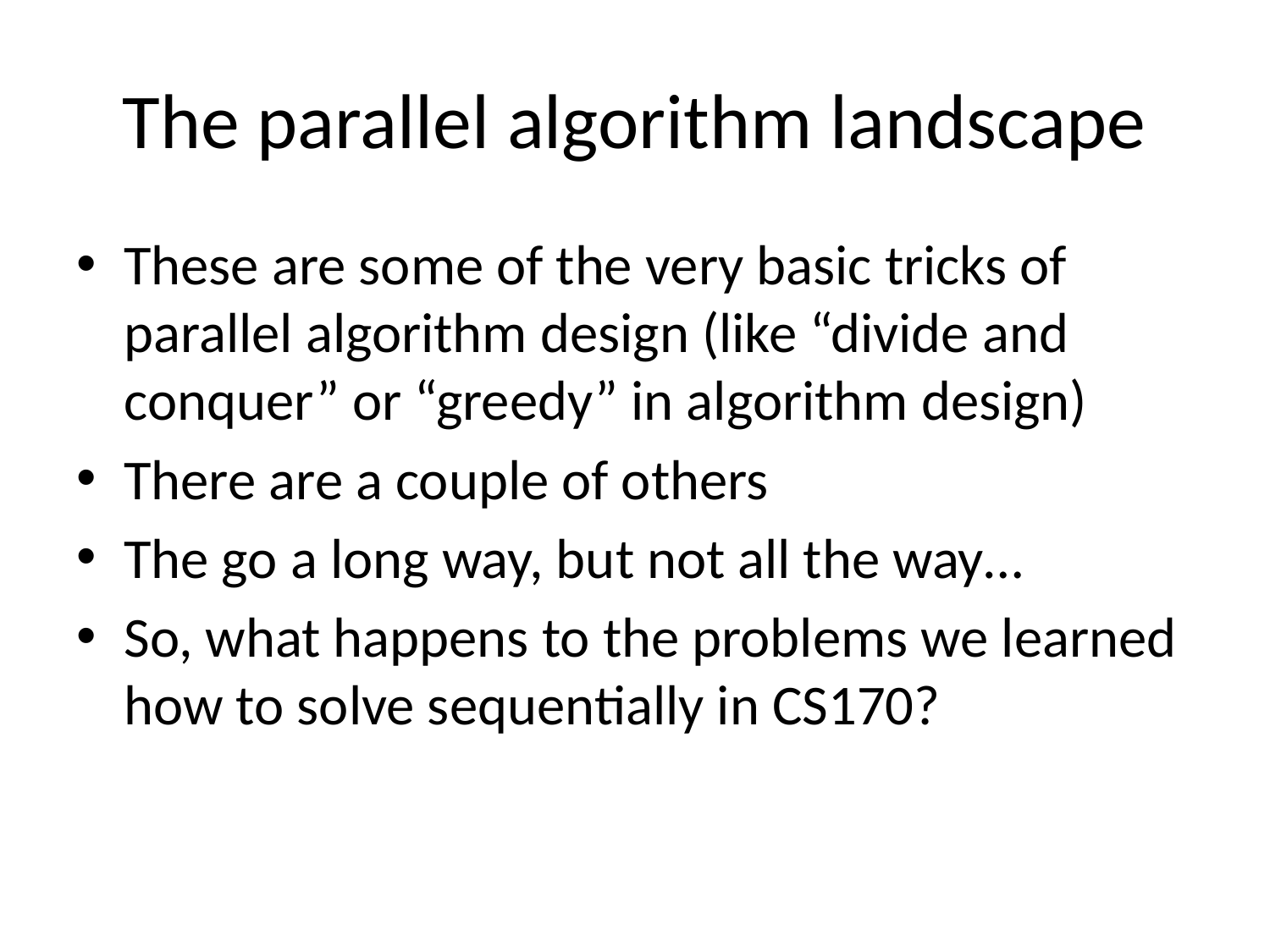

# The parallel algorithm landscape
These are some of the very basic tricks of parallel algorithm design (like “divide and conquer” or “greedy” in algorithm design)
There are a couple of others
The go a long way, but not all the way…
So, what happens to the problems we learned how to solve sequentially in CS170?